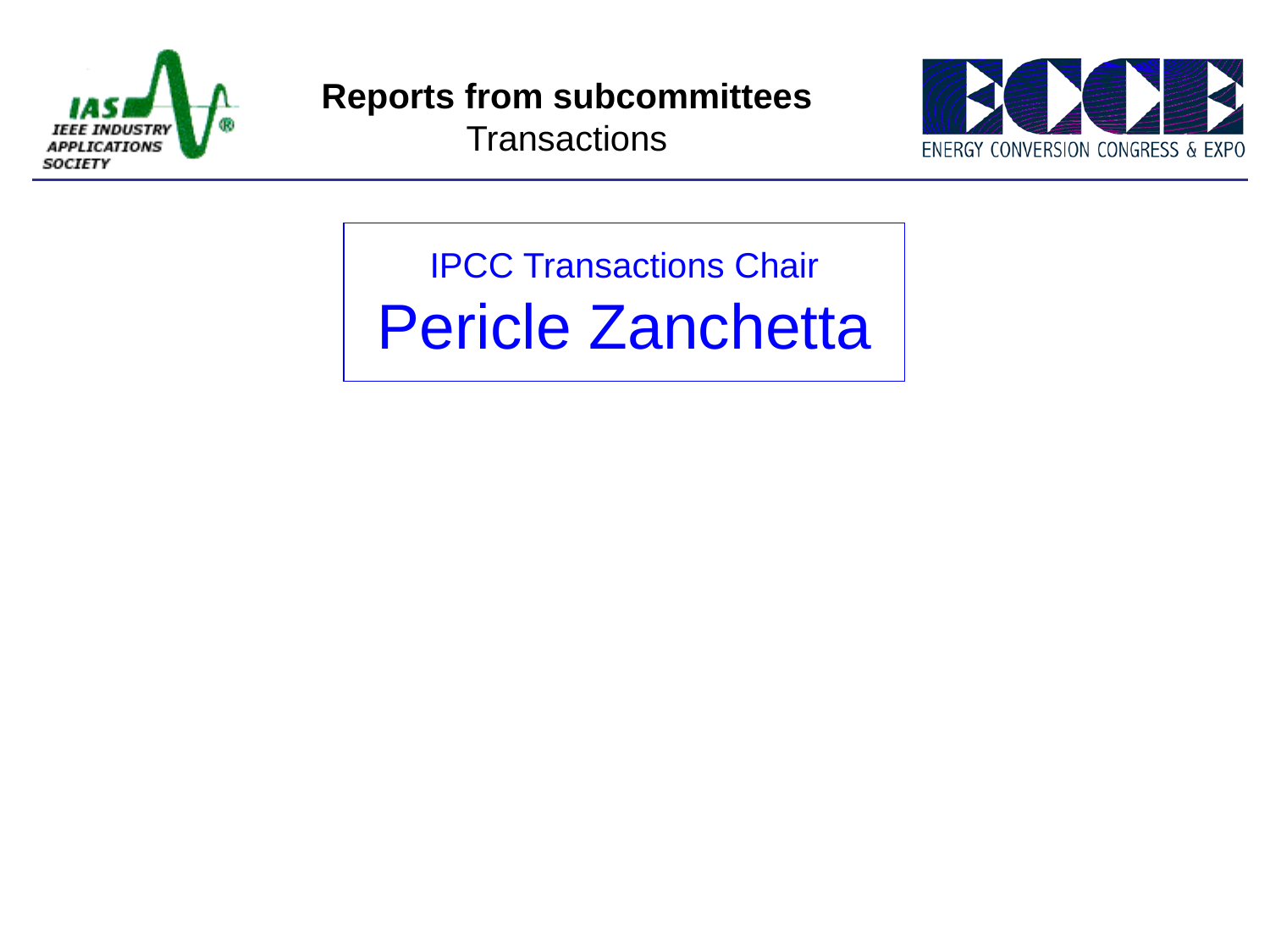

Reports from subcommittees
Transactions
IPCC Transactions Chair
Pericle Zanchetta